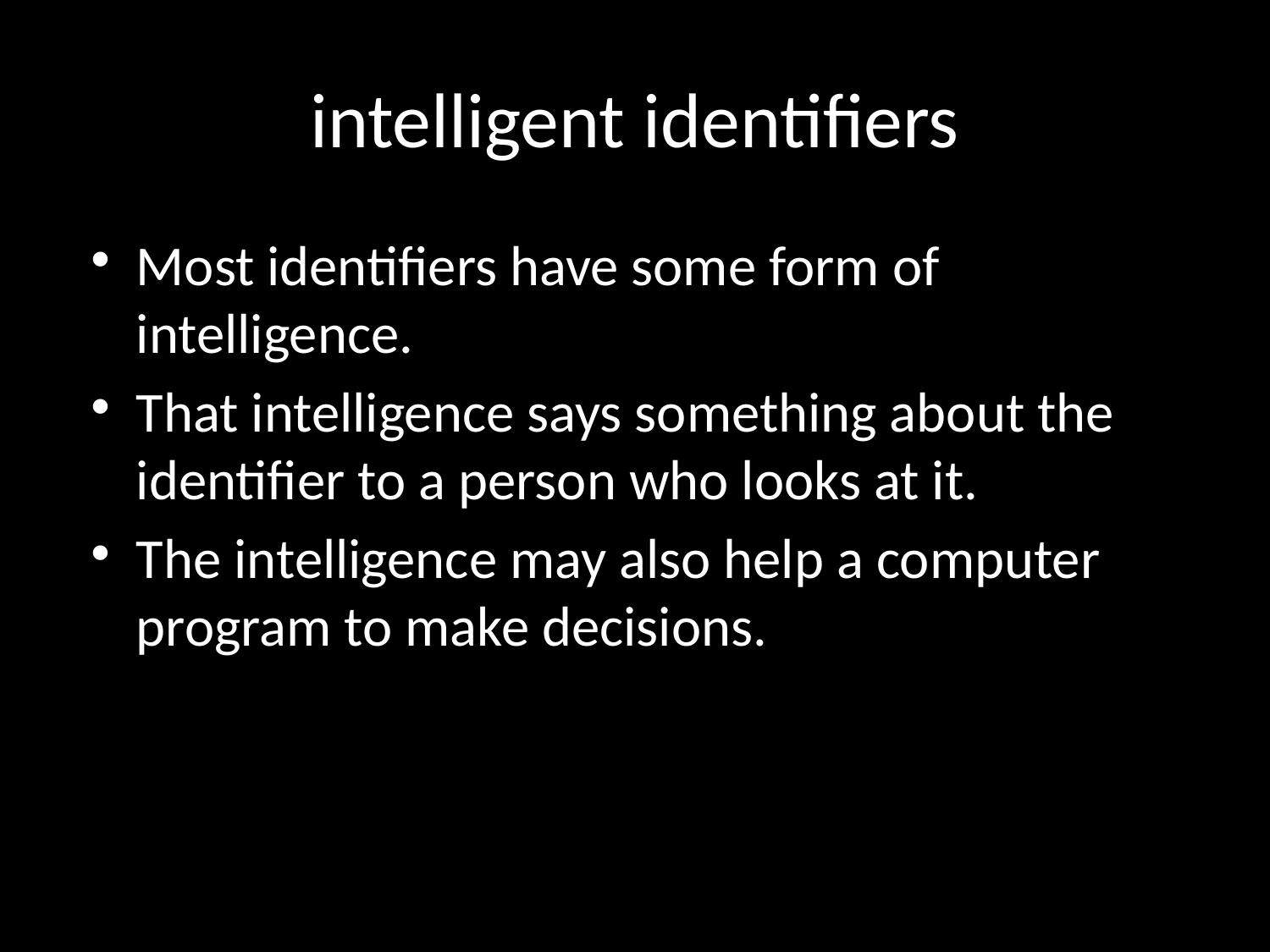

# intelligent identifiers
Most identifiers have some form of intelligence.
That intelligence says something about the identifier to a person who looks at it.
The intelligence may also help a computer program to make decisions.